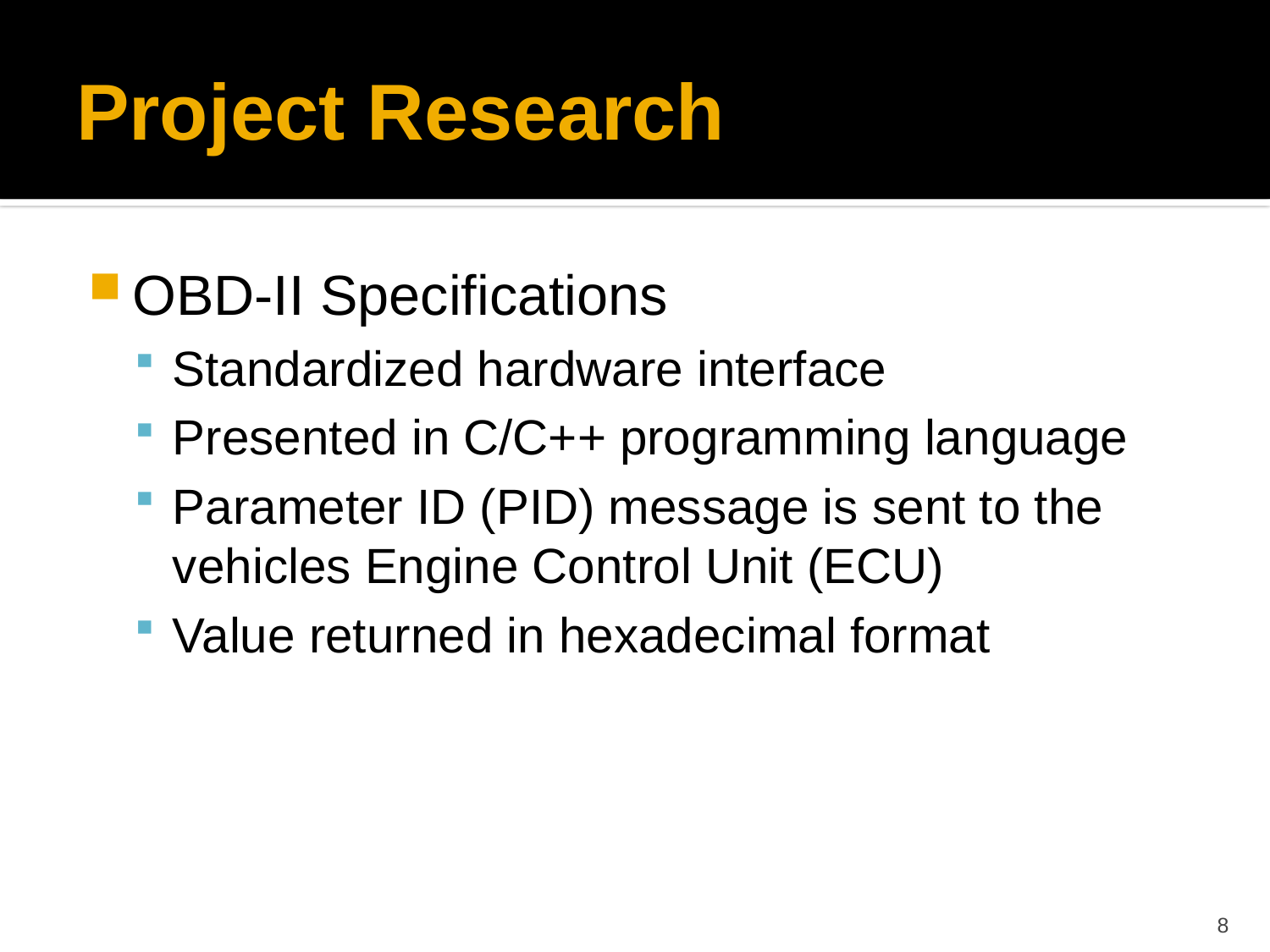

# Project Research
OBD-II Specifications
Standardized hardware interface
Presented in C/C++ programming language
Parameter ID (PID) message is sent to the vehicles Engine Control Unit (ECU)
Value returned in hexadecimal format
8